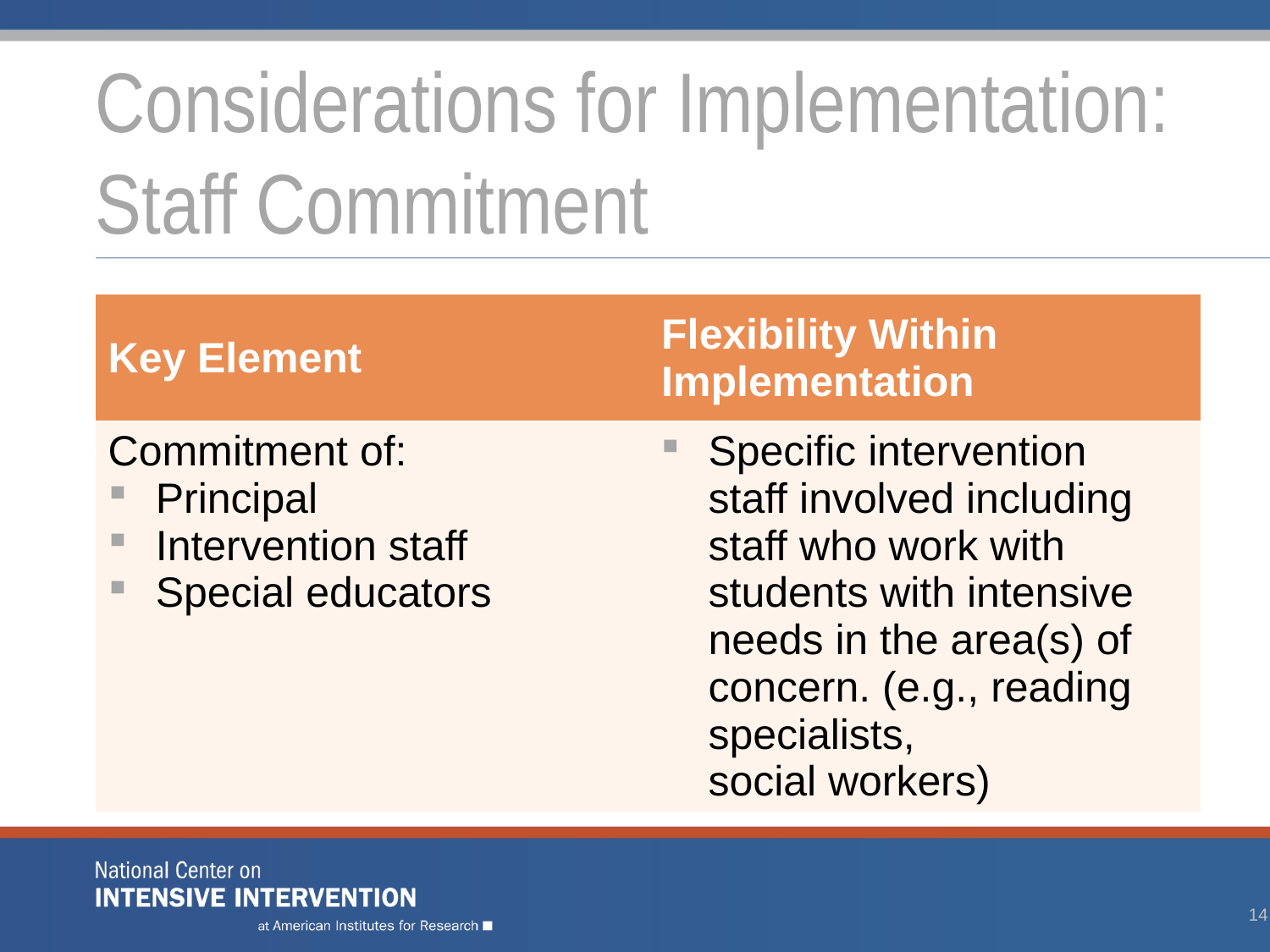

# Considerations for Implementation: Staff Commitment
| Key Element | Flexibility Within Implementation |
| --- | --- |
| Commitment of: Principal Intervention staff Special educators | Specific intervention staff involved including staff who work with students with intensive needs in the area(s) of concern. (e.g., reading specialists, social workers) |

14